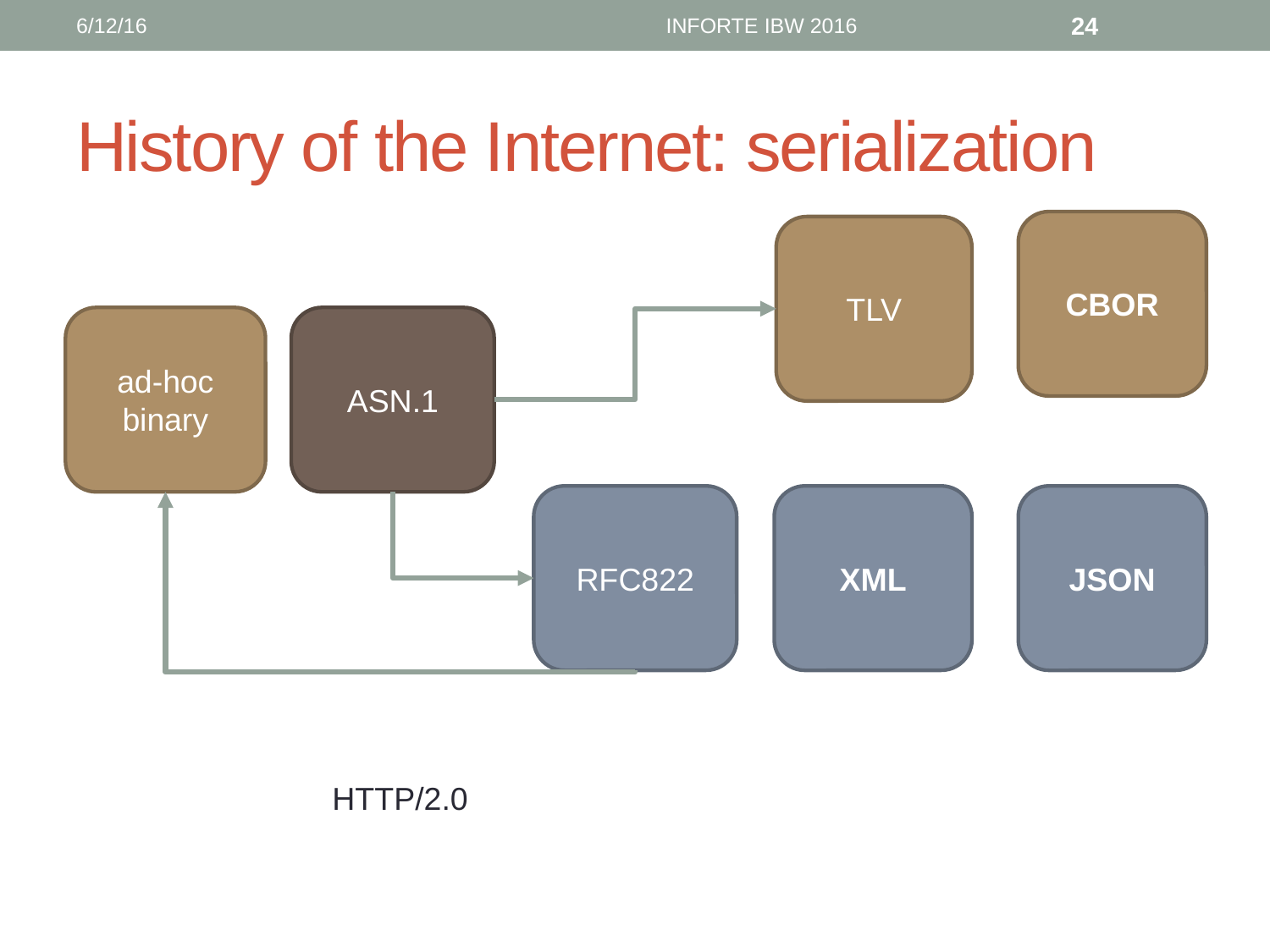

6/12/16
INFORTE IBW 2016
24
# History of the Internet: serialization
CBOR
TLV
ad-hoc
binary
ASN.1
RFC822
XML
JSON
HTTP/2.0